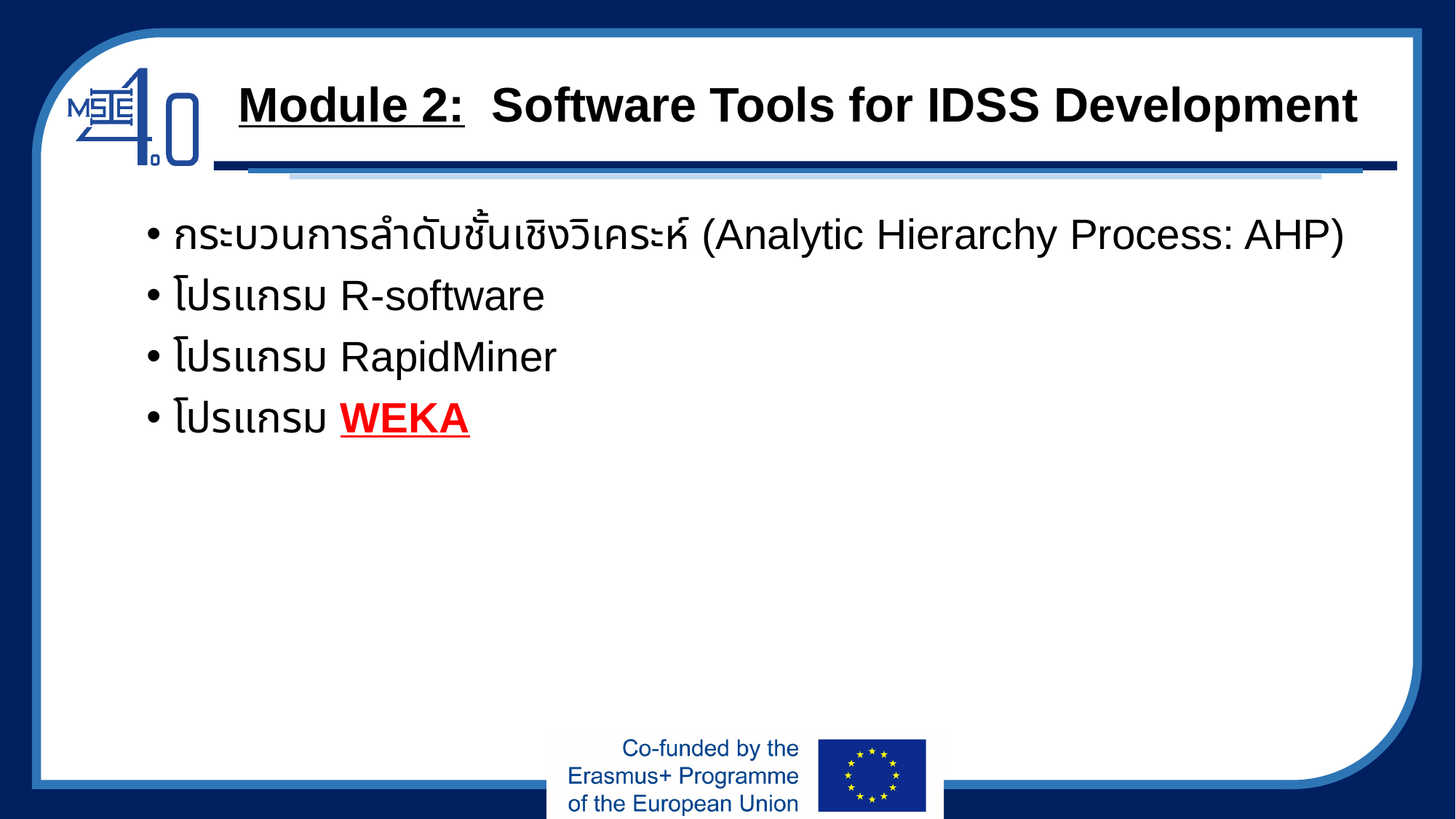

# Module 2:  Software Tools for IDSS Development
กระบวนการลำดับชั้นเชิงวิเคระห์ (Analytic Hierarchy Process: AHP)
โปรแกรม R-software
โปรแกรม RapidMiner
โปรแกรม WEKA